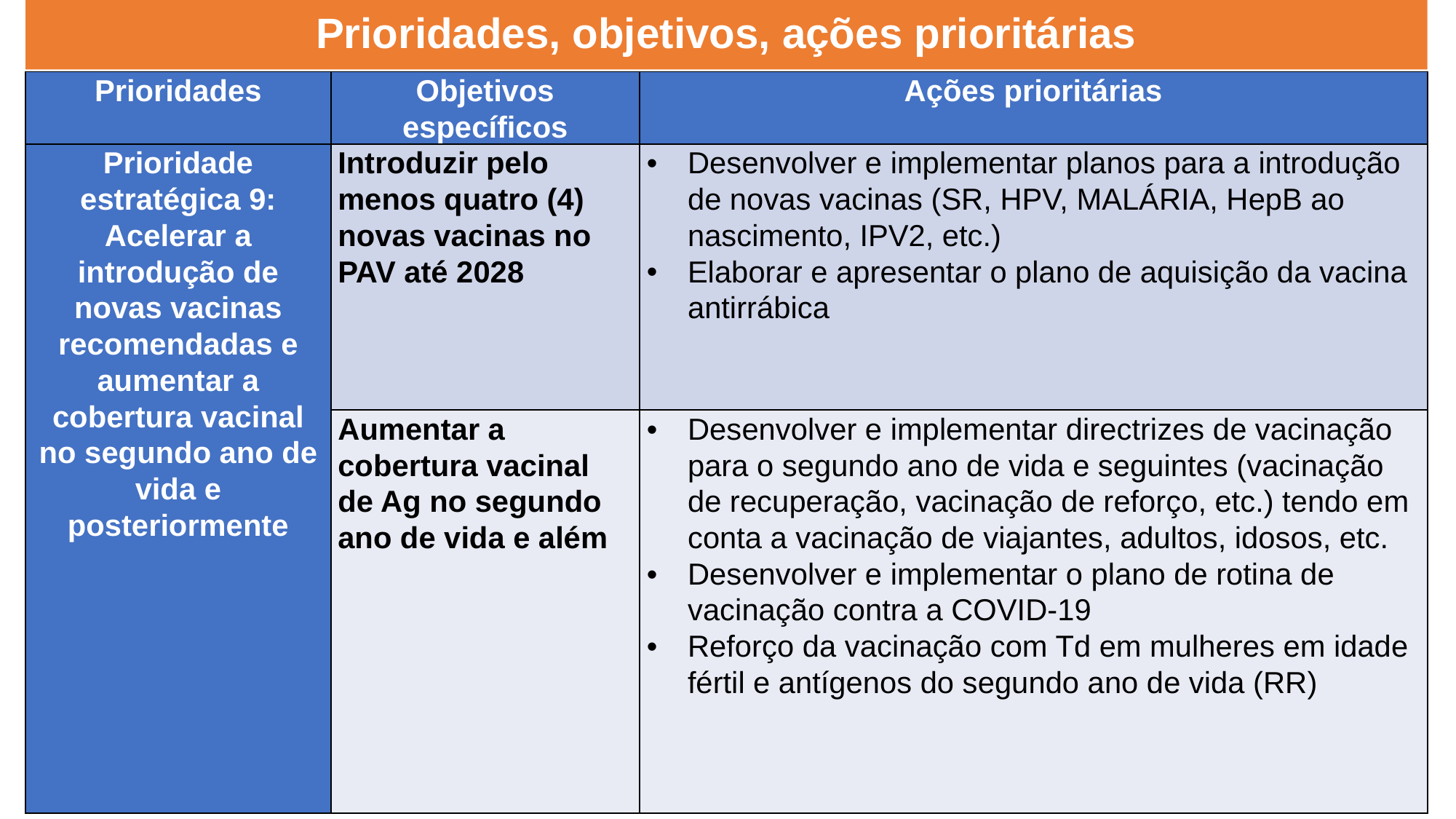

# Prioridades, objetivos, ações prioritárias
| Prioridades | Objetivos específicos | Ações prioritárias |
| --- | --- | --- |
| Prioridade estratégica 9: Acelerar a introdução de novas vacinas recomendadas e aumentar a cobertura vacinal no segundo ano de vida e posteriormente | Introduzir pelo menos quatro (4) novas vacinas no PAV até 2028 | Desenvolver e implementar planos para a introdução de novas vacinas (SR, HPV, MALÁRIA, HepB ao nascimento, IPV2, etc.) Elaborar e apresentar o plano de aquisição da vacina antirrábica |
|  | Aumentar a cobertura vacinal de Ag no segundo ano de vida e além | Desenvolver e implementar directrizes de vacinação para o segundo ano de vida e seguintes (vacinação de recuperação, vacinação de reforço, etc.) tendo em conta a vacinação de viajantes, adultos, idosos, etc. Desenvolver e implementar o plano de rotina de vacinação contra a COVID-19 Reforço da vacinação com Td em mulheres em idade fértil e antígenos do segundo ano de vida (RR) |
22